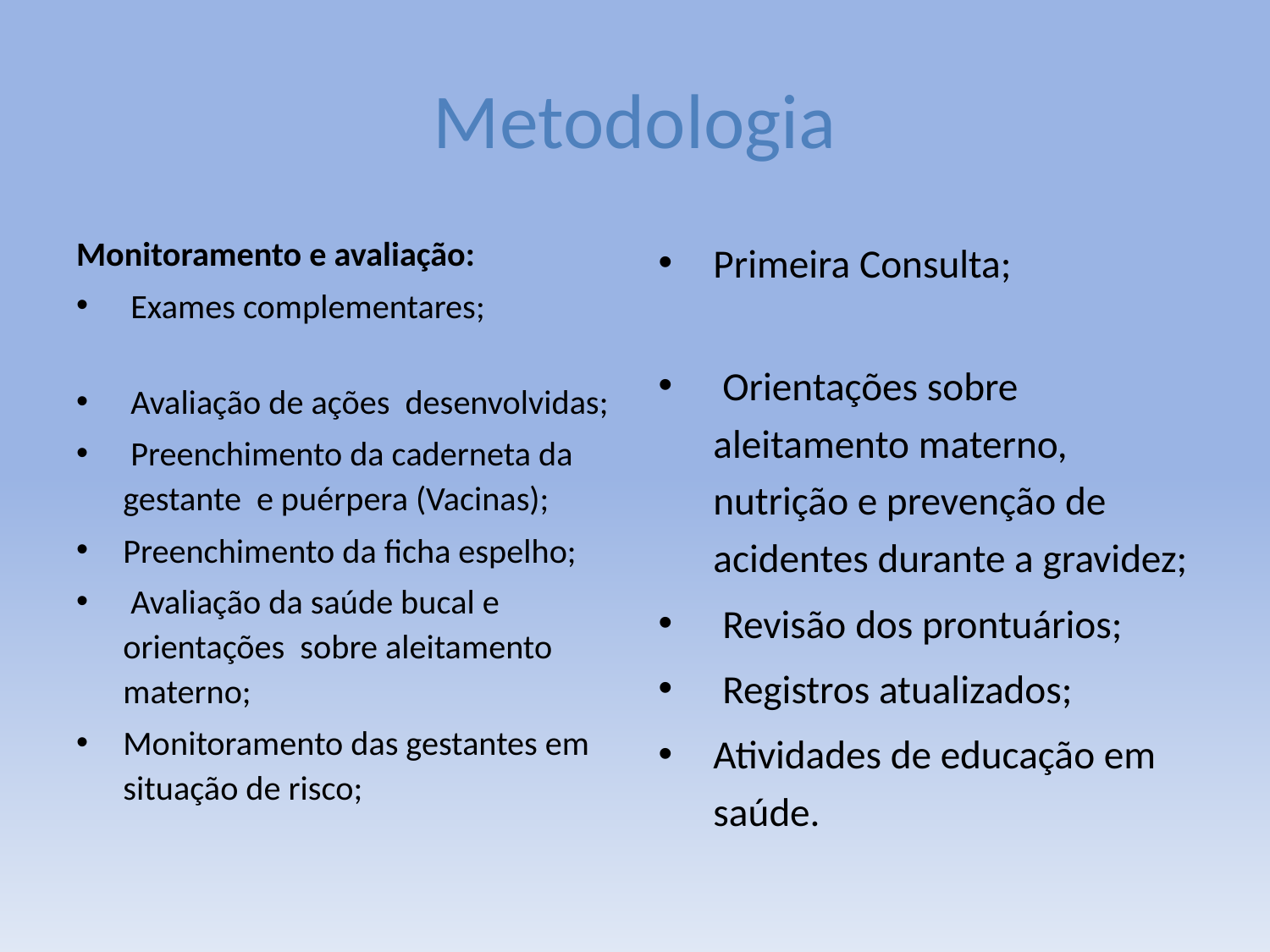

# Metodologia
Monitoramento e avaliação:
 Exames complementares;
 Avaliação de ações  desenvolvidas;
 Preenchimento da caderneta da gestante  e puérpera (Vacinas);
Preenchimento da ficha espelho;
 Avaliação da saúde bucal e orientações  sobre aleitamento materno;
Monitoramento das gestantes em situação de risco;

Primeira Consulta;
 Orientações sobre aleitamento materno, nutrição e prevenção de acidentes durante a gravidez;
 Revisão dos prontuários;
 Registros atualizados;
Atividades de educação em saúde.